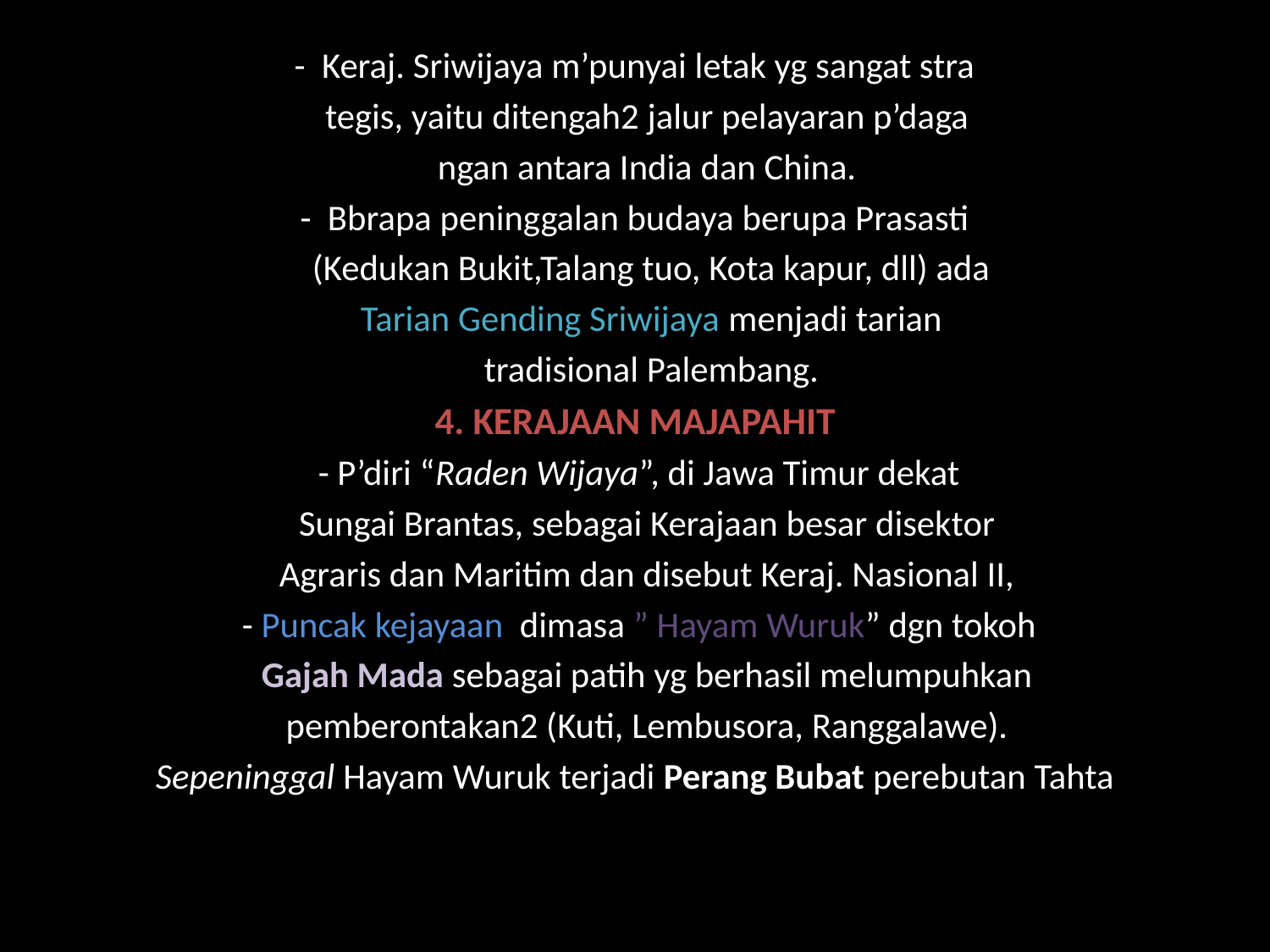

-  Keraj. Sriwijaya m’punyai letak yg sangat stra
   tegis, yaitu ditengah2 jalur pelayaran p’daga
   ngan antara India dan China.
-  Bbrapa peninggalan budaya berupa Prasasti
    (Kedukan Bukit,Talang tuo, Kota kapur, dll) ada
    Tarian Gending Sriwijaya menjadi tarian
    tradisional Palembang.
4. KERAJAAN MAJAPAHIT
 - P’diri “Raden Wijaya”, di Jawa Timur dekat
   Sungai Brantas, sebagai Kerajaan besar disektor
   Agraris dan Maritim dan disebut Keraj. Nasional II,
 - Puncak kejayaan  dimasa ” Hayam Wuruk” dgn tokoh
   Gajah Mada sebagai patih yg berhasil melumpuhkan
   pemberontakan2 (Kuti, Lembusora, Ranggalawe).
Sepeninggal Hayam Wuruk terjadi Perang Bubat perebutan Tahta